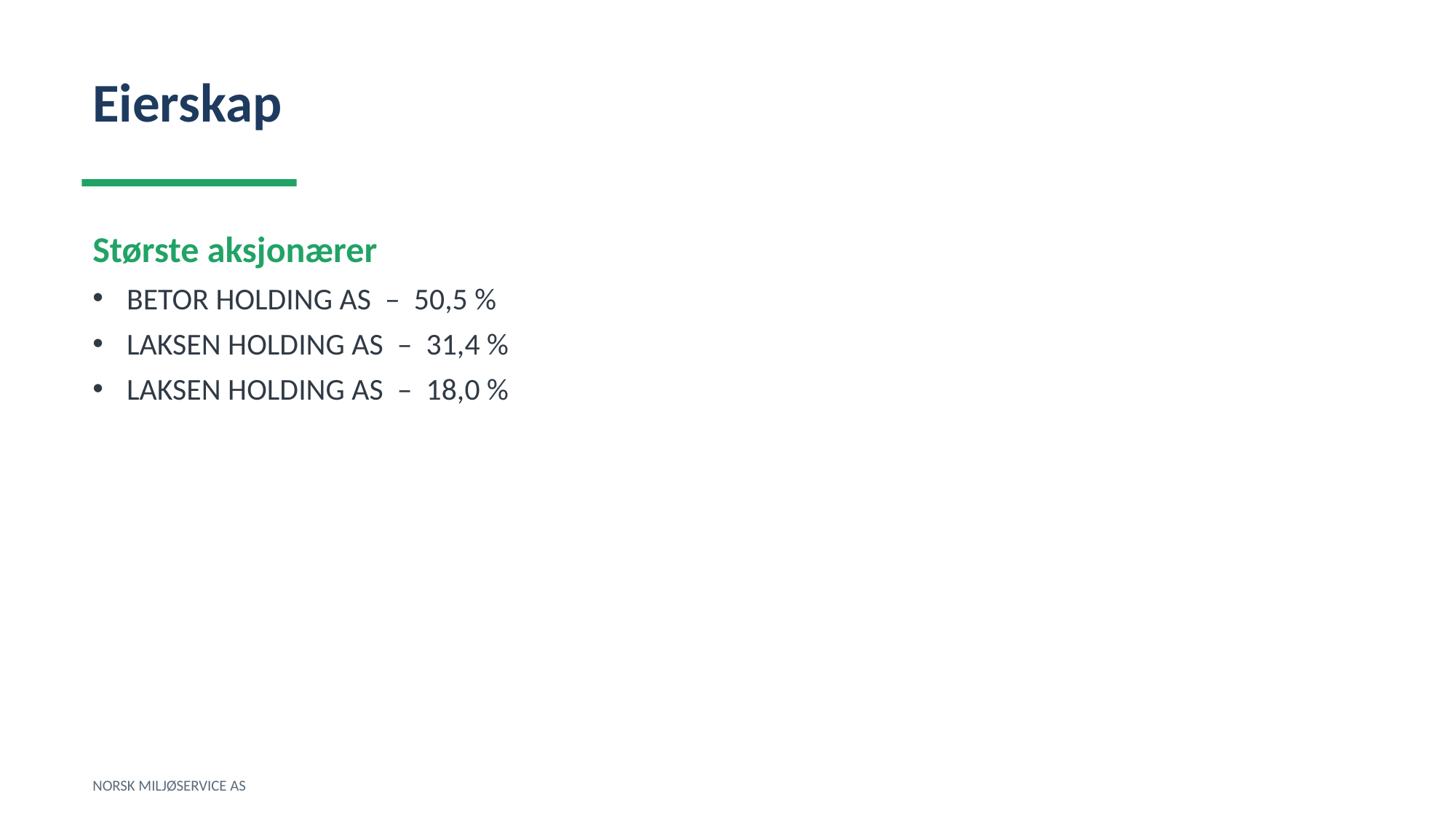

Eierskap

Største aksjonærer
BETOR HOLDING AS  –  50,5 %
LAKSEN HOLDING AS  –  31,4 %
LAKSEN HOLDING AS  –  18,0 %
NORSK MILJØSERVICE AS